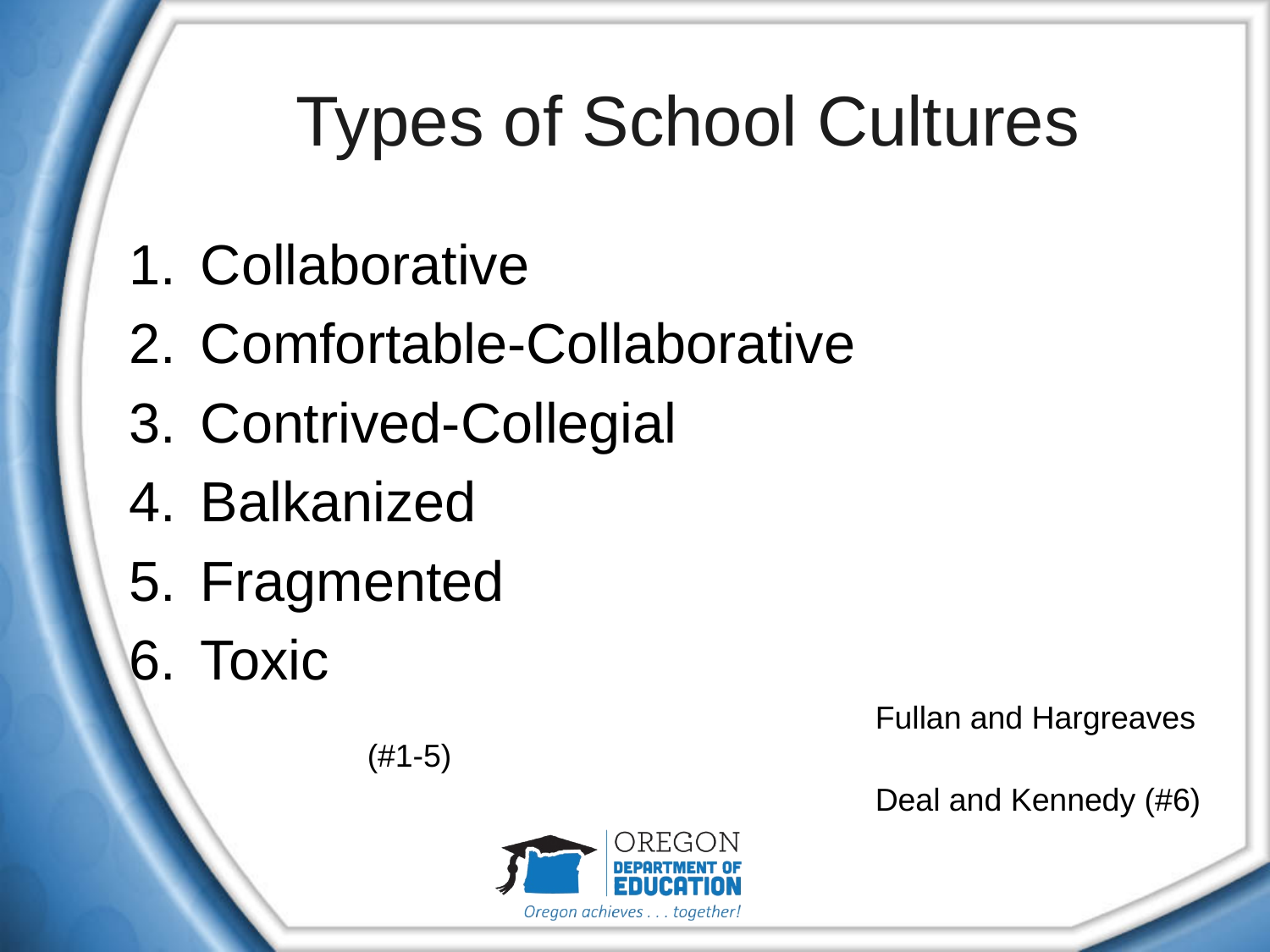

# Types of School Cultures
Collaborative
Comfortable-Collaborative
Contrived-Collegial
Balkanized
Fragmented
Toxic
				Fullan and Hargreaves (#1-5)
				Deal and Kennedy (#6)